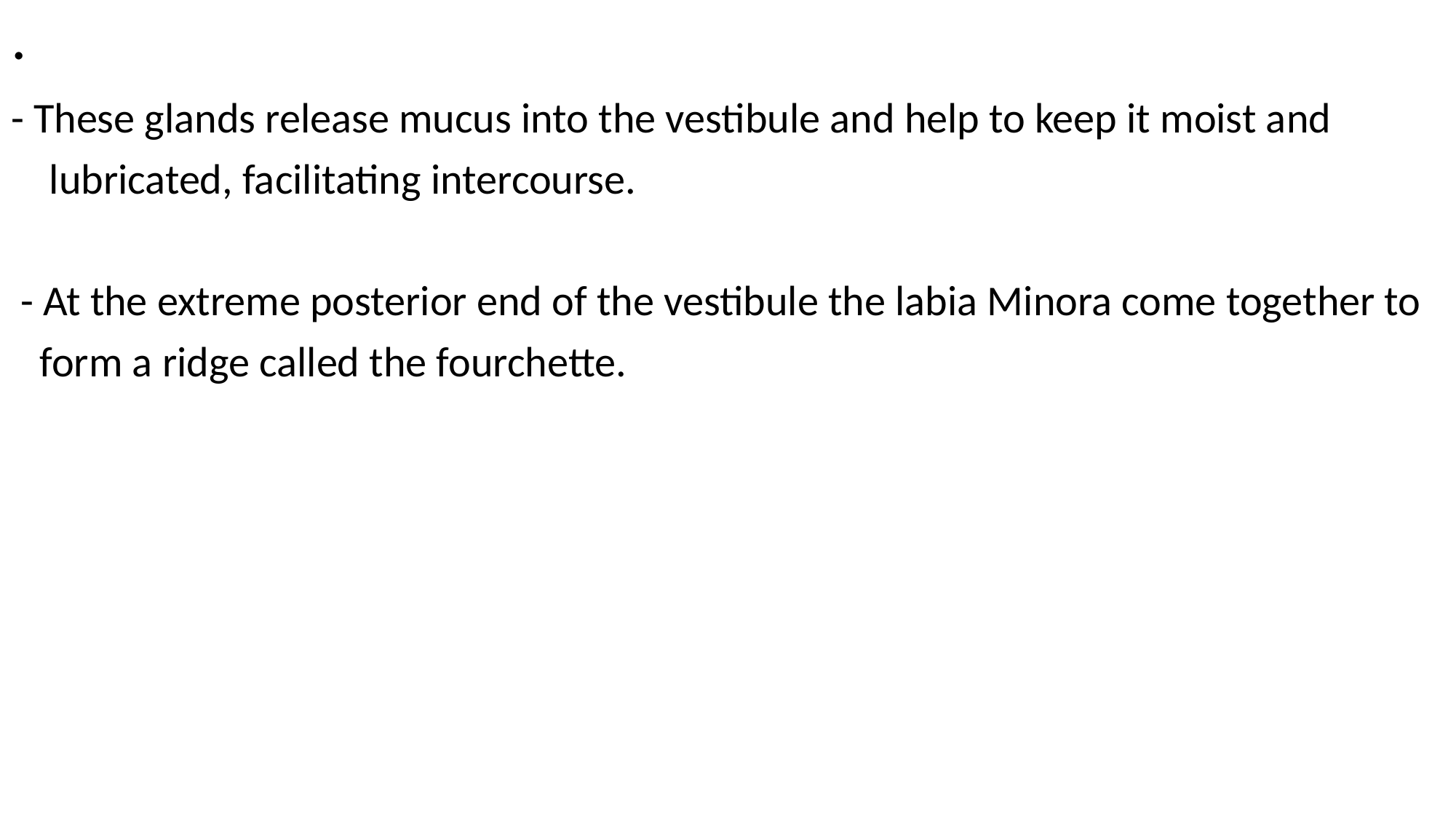

# .
- These glands release mucus into the vestibule and help to keep it moist and
    lubricated, facilitating intercourse.

 - At the extreme posterior end of the vestibule the labia Minora come together to
   form a ridge called the fourchette.